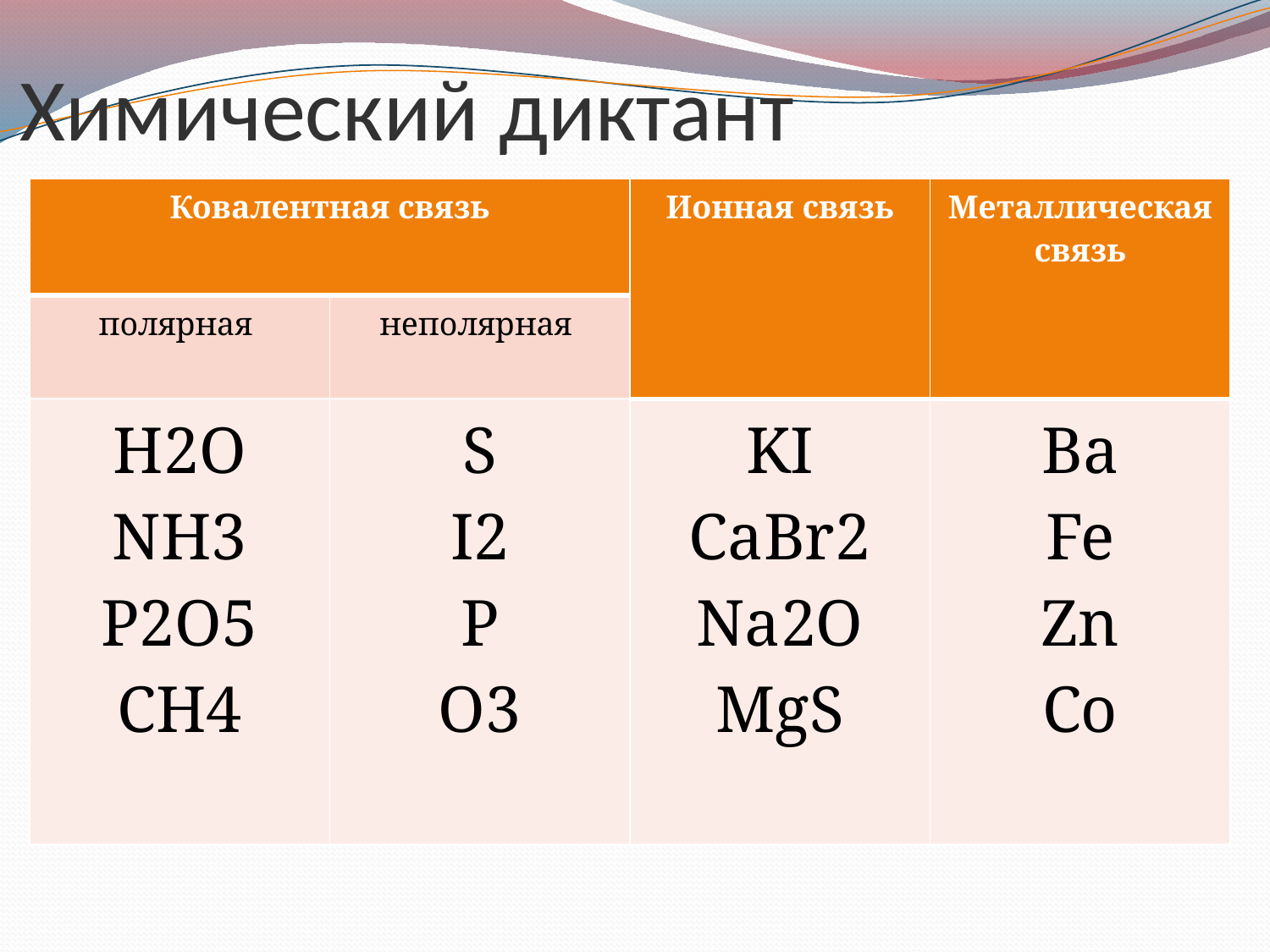

# Химический диктант
| Ковалентная связь |  | Ионная связь | Металлическая связь |
| --- | --- | --- | --- |
| полярная | неполярная |  |  |
| H2O NH3 P2O5 CH4 | S I2 P O3 | KI CaBr2 Na2O MgS | Ba Fe Zn Co |